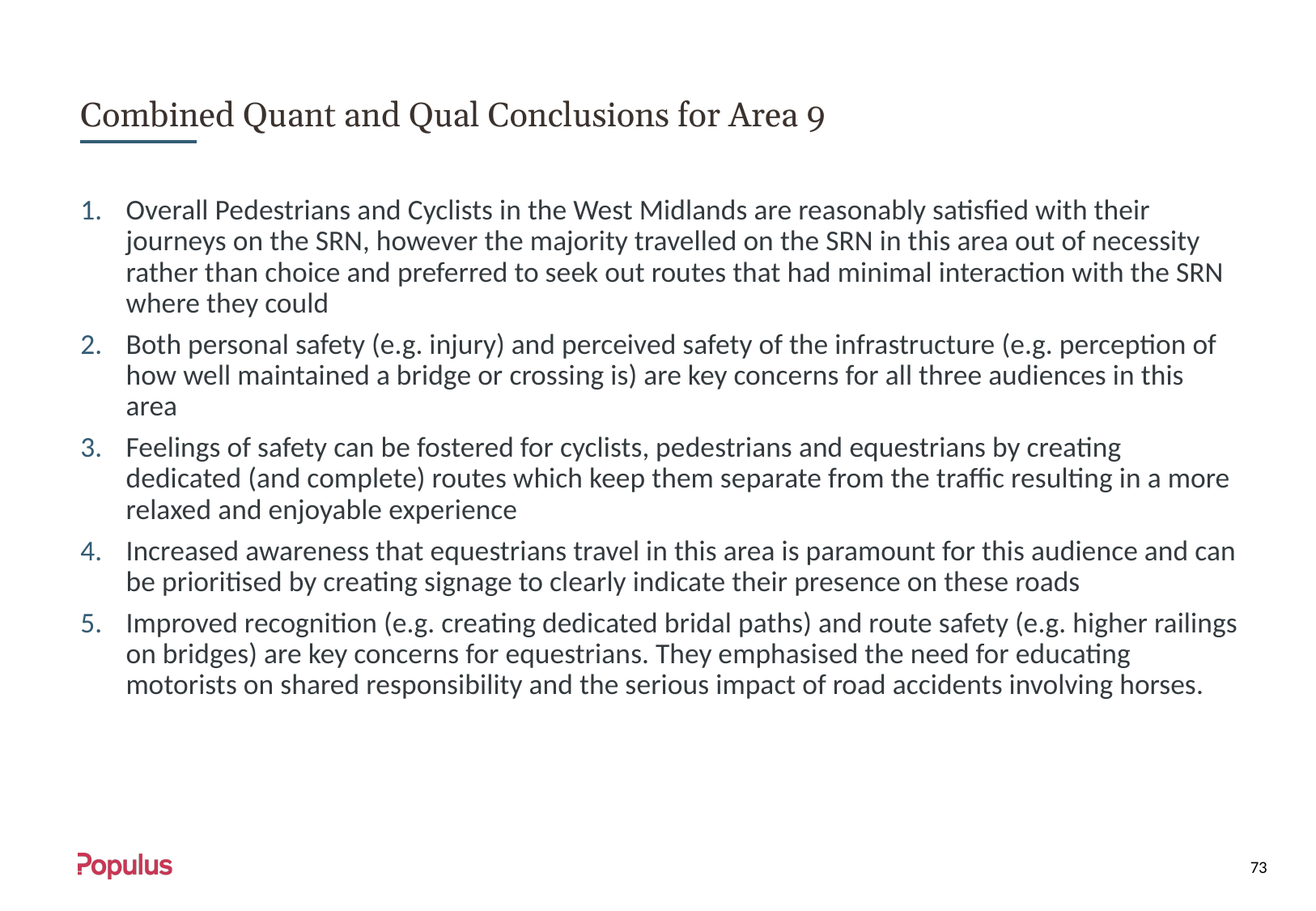

# Combined Quant and Qual Conclusions for Area 9
Overall Pedestrians and Cyclists in the West Midlands are reasonably satisfied with their journeys on the SRN, however the majority travelled on the SRN in this area out of necessity rather than choice and preferred to seek out routes that had minimal interaction with the SRN where they could
Both personal safety (e.g. injury) and perceived safety of the infrastructure (e.g. perception of how well maintained a bridge or crossing is) are key concerns for all three audiences in this area
Feelings of safety can be fostered for cyclists, pedestrians and equestrians by creating dedicated (and complete) routes which keep them separate from the traffic resulting in a more relaxed and enjoyable experience
Increased awareness that equestrians travel in this area is paramount for this audience and can be prioritised by creating signage to clearly indicate their presence on these roads
Improved recognition (e.g. creating dedicated bridal paths) and route safety (e.g. higher railings on bridges) are key concerns for equestrians. They emphasised the need for educating motorists on shared responsibility and the serious impact of road accidents involving horses.

 73